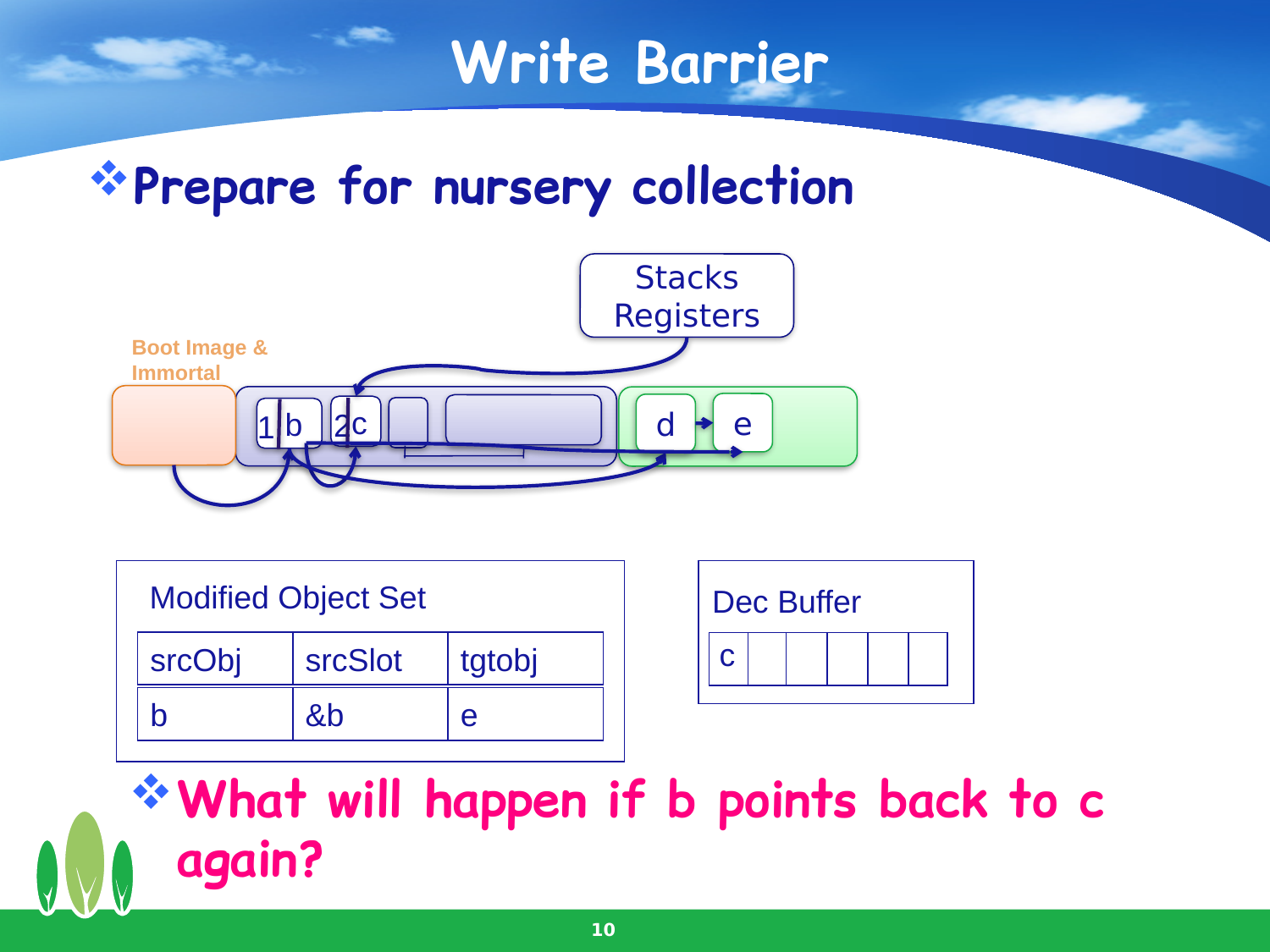

# Write Barrier
Prepare for nursery collection
Stacks Registers
Boot Image & Immortal

e
d

c
2

b
1

Modified Object Set
Dec Buffer
c
srcObj
srcSlot
tgtobj

b
&b
d
b
&b
e
What will happen if b points back to c again?
10